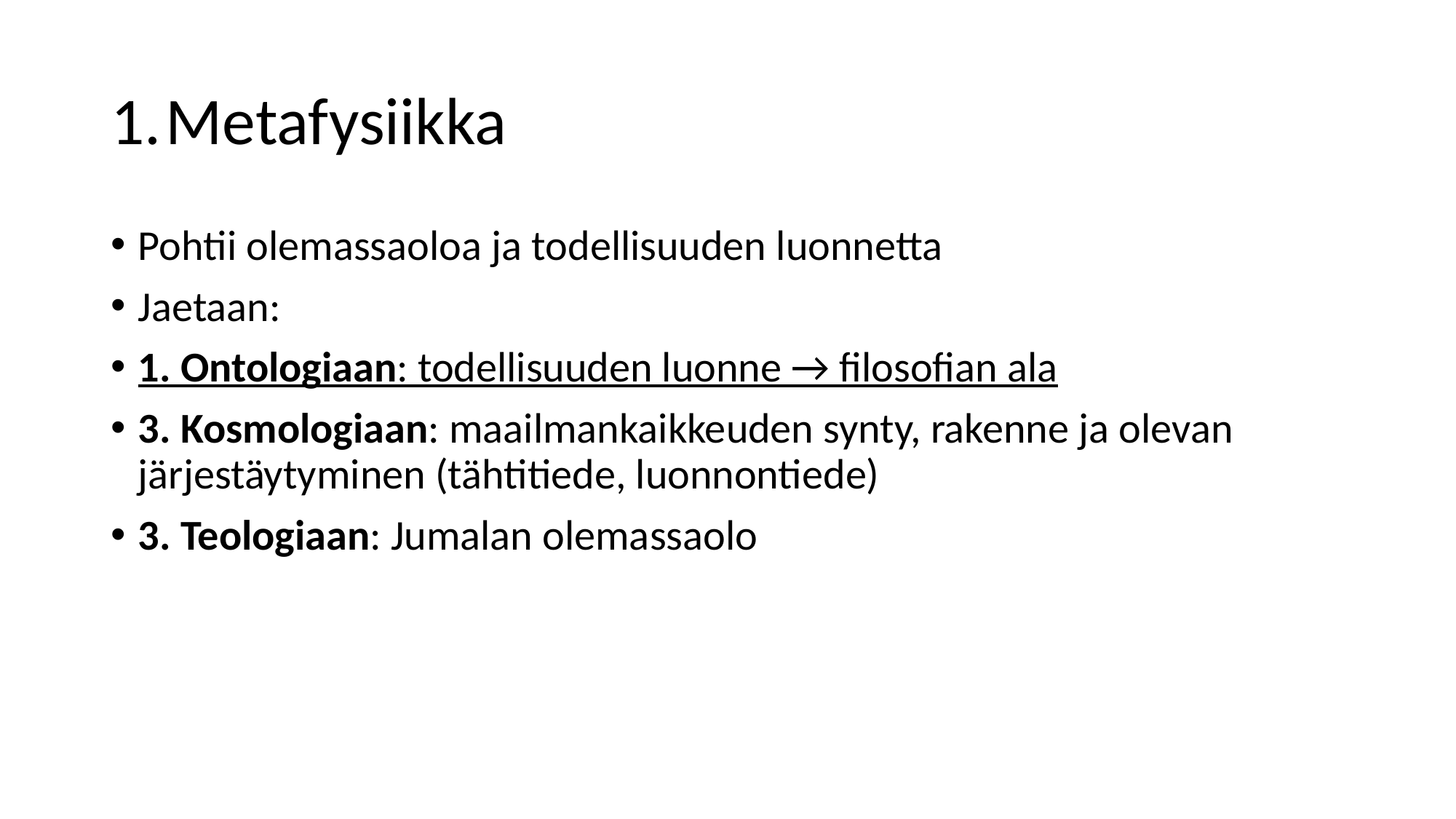

# Metafysiikka
Pohtii olemassaoloa ja todellisuuden luonnetta
Jaetaan:
1. Ontologiaan: todellisuuden luonne → filosofian ala
3. Kosmologiaan: maailmankaikkeuden synty, rakenne ja olevan järjestäytyminen (tähtitiede, luonnontiede)
3. Teologiaan: Jumalan olemassaolo